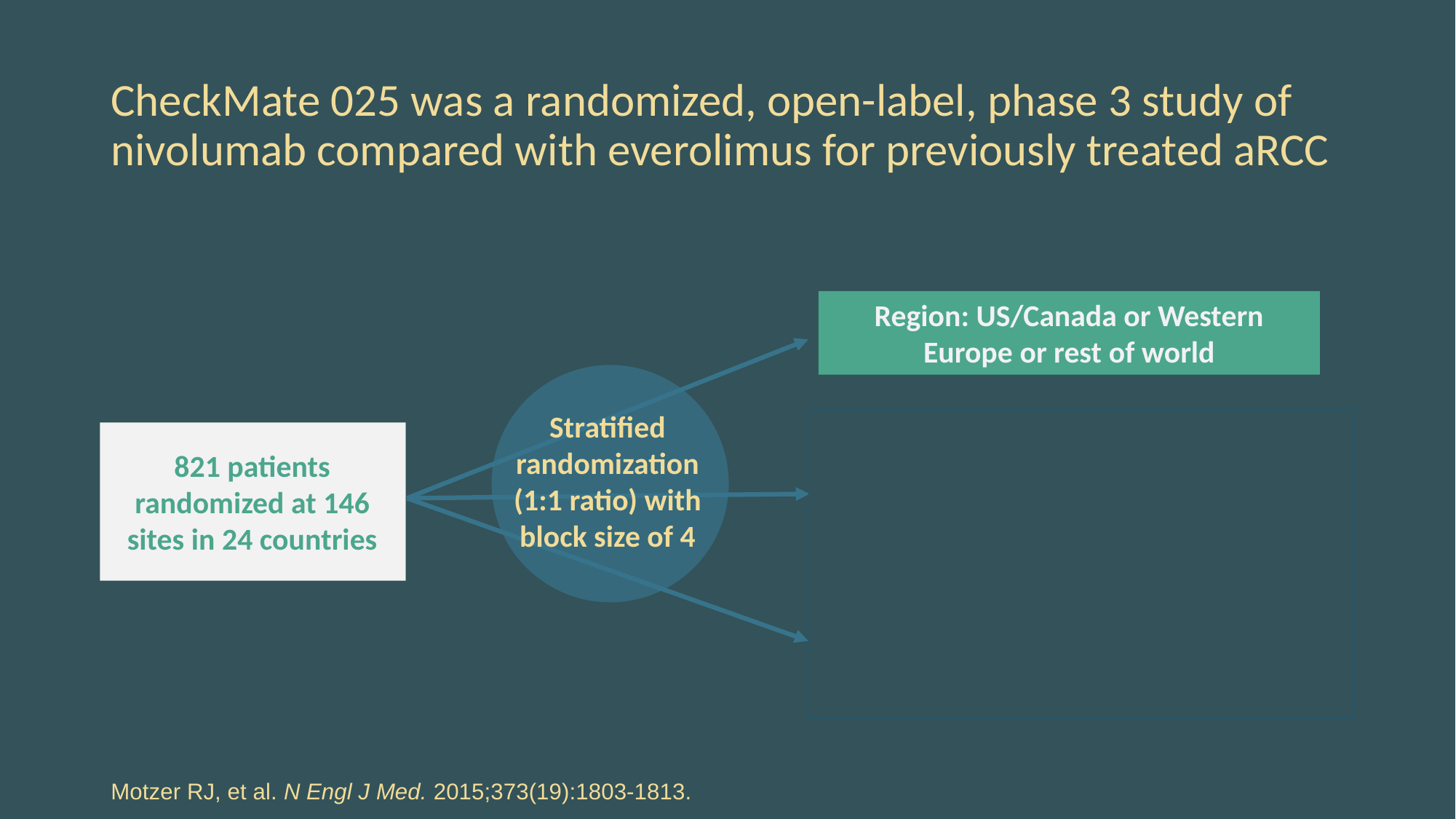

# CheckMate 025 was a randomized, open-label, phase 3 study of nivolumab compared with everolimus for previously treated aRCC

Region: US/Canada or Western Europe or rest of world

406 patients received nivolumab

Stratified randomization (1:1 ratio) with block size of 4

Memorial Sloan Kettering Cancer Center (MSKCC) prognostic risk group (favorable, intermediate, or poor)

821 patients randomized at 146 sites in 24 countries

Number of prior antiangiogenic therapy regimens (one or two)
397 patients received everolimus
Motzer RJ, et al. N Engl J Med. 2015;373(19):1803-1813.